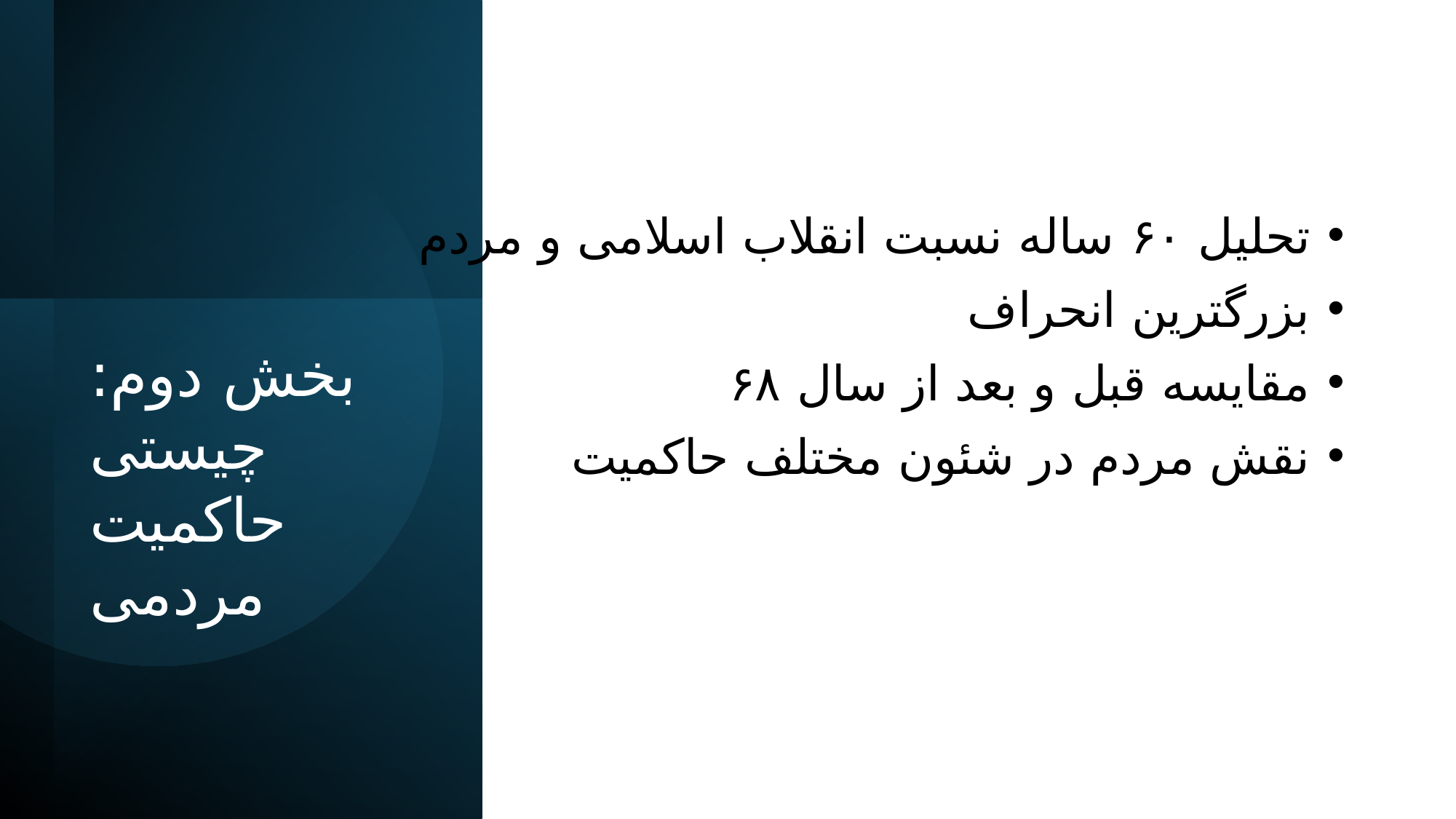

تحلیل ۶۰ ساله نسبت انقلاب اسلامی و مردم
بزرگترین انحراف
مقایسه قبل و بعد از سال ۶۸
نقش مردم در شئون مختلف حاکمیت

# بخش دوم: چیستی حاکمیت مردمی